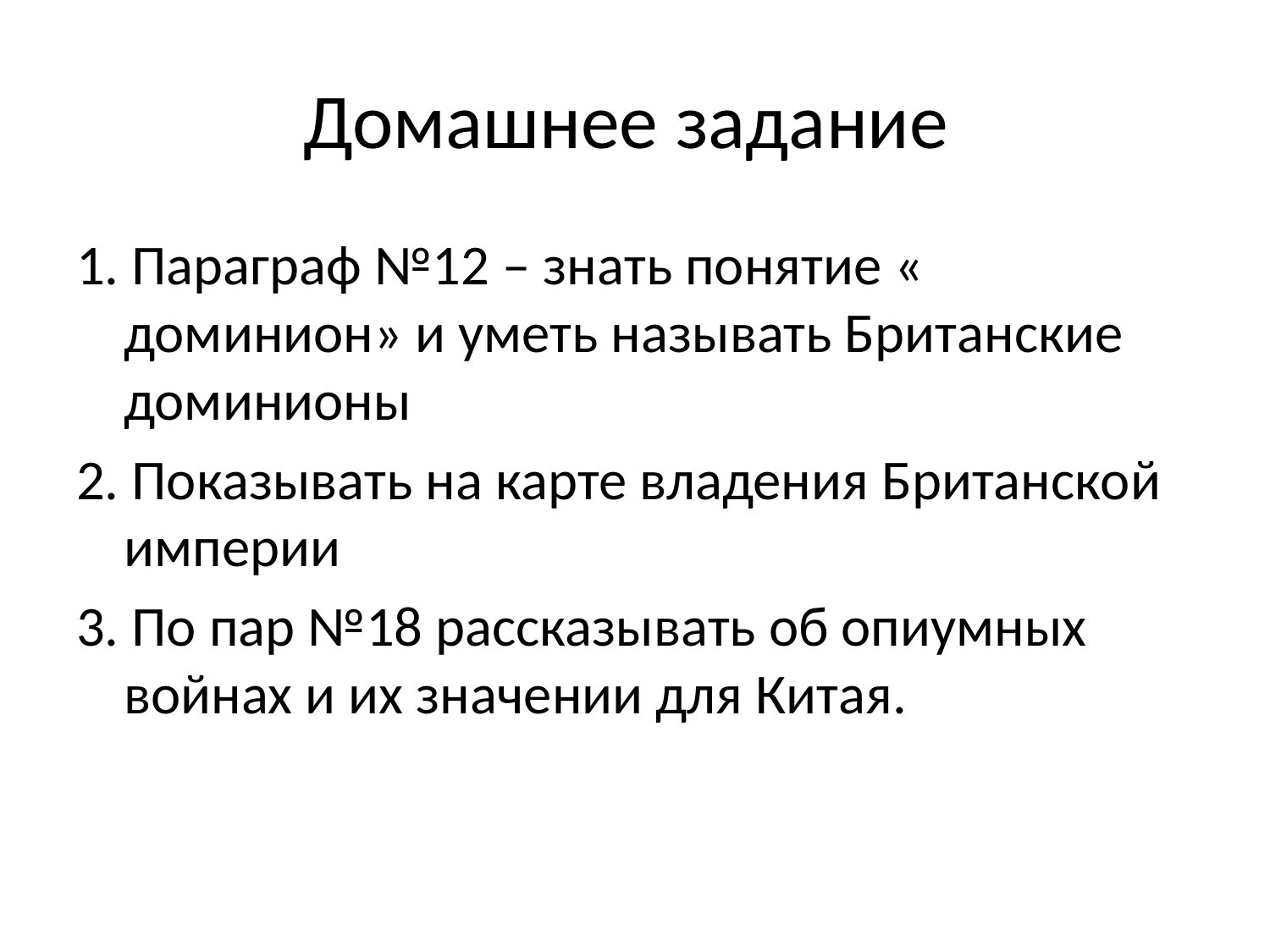

# Домашнее задание
1. Параграф №12 – знать понятие « доминион» и уметь называть Британские доминионы
2. Показывать на карте владения Британской империи
3. По пар №18 рассказывать об опиумных войнах и их значении для Китая.